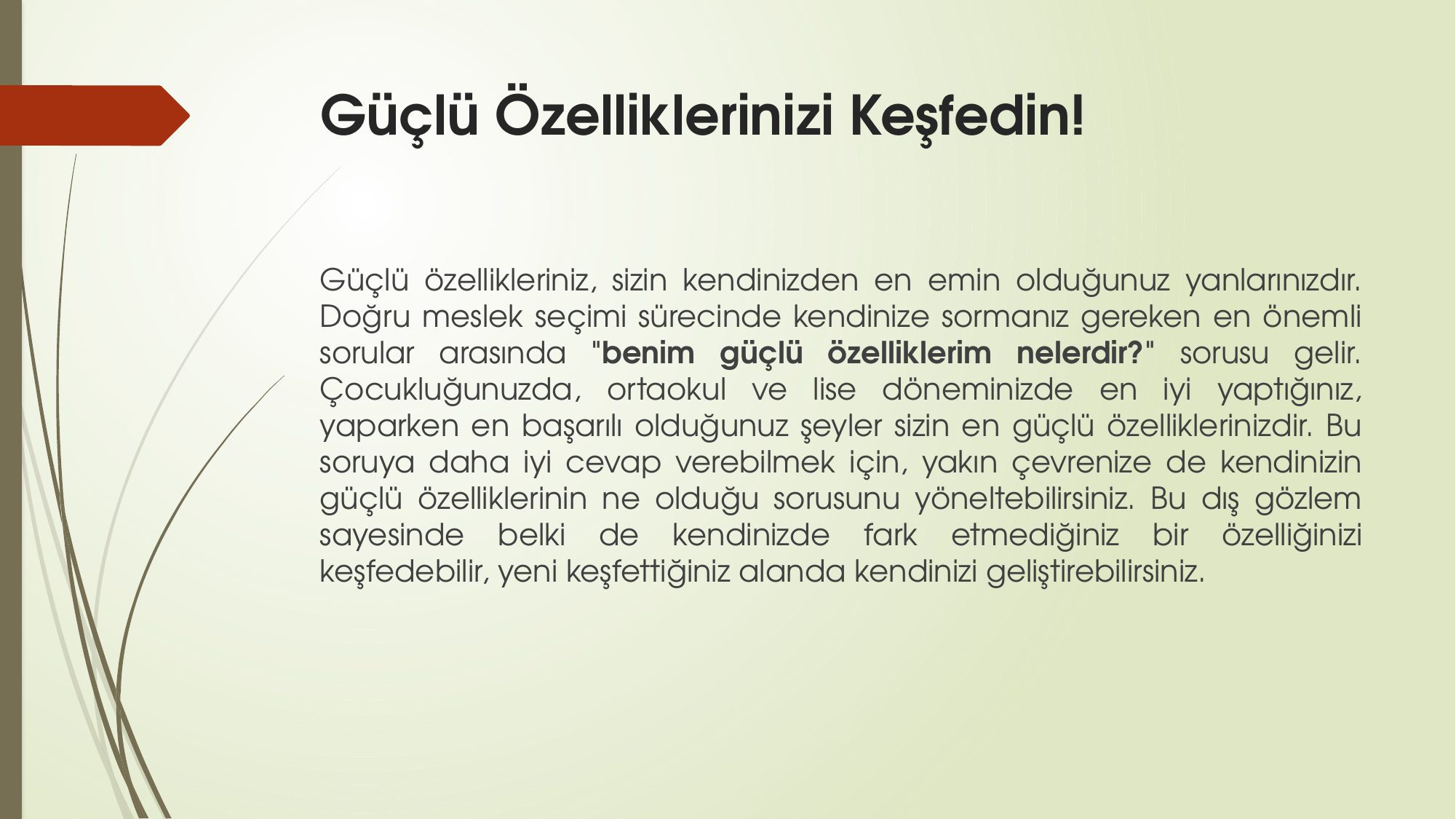

# Güçlü Özelliklerinizi Keşfedin!
Güçlü özellikleriniz, sizin kendinizden en emin olduğunuz yanlarınızdır. Doğru meslek seçimi sürecinde kendinize sormanız gereken en önemli sorular arasında "benim güçlü özelliklerim nelerdir?" sorusu gelir. Çocukluğunuzda, ortaokul ve lise döneminizde en iyi yaptığınız, yaparken en başarılı olduğunuz şeyler sizin en güçlü özelliklerinizdir. Bu soruya daha iyi cevap verebilmek için, yakın çevrenize de kendinizin güçlü özelliklerinin ne olduğu sorusunu yöneltebilirsiniz. Bu dış gözlem sayesinde belki de kendinizde fark etmediğiniz bir özelliğinizi keşfedebilir, yeni keşfettiğiniz alanda kendinizi geliştirebilirsiniz.